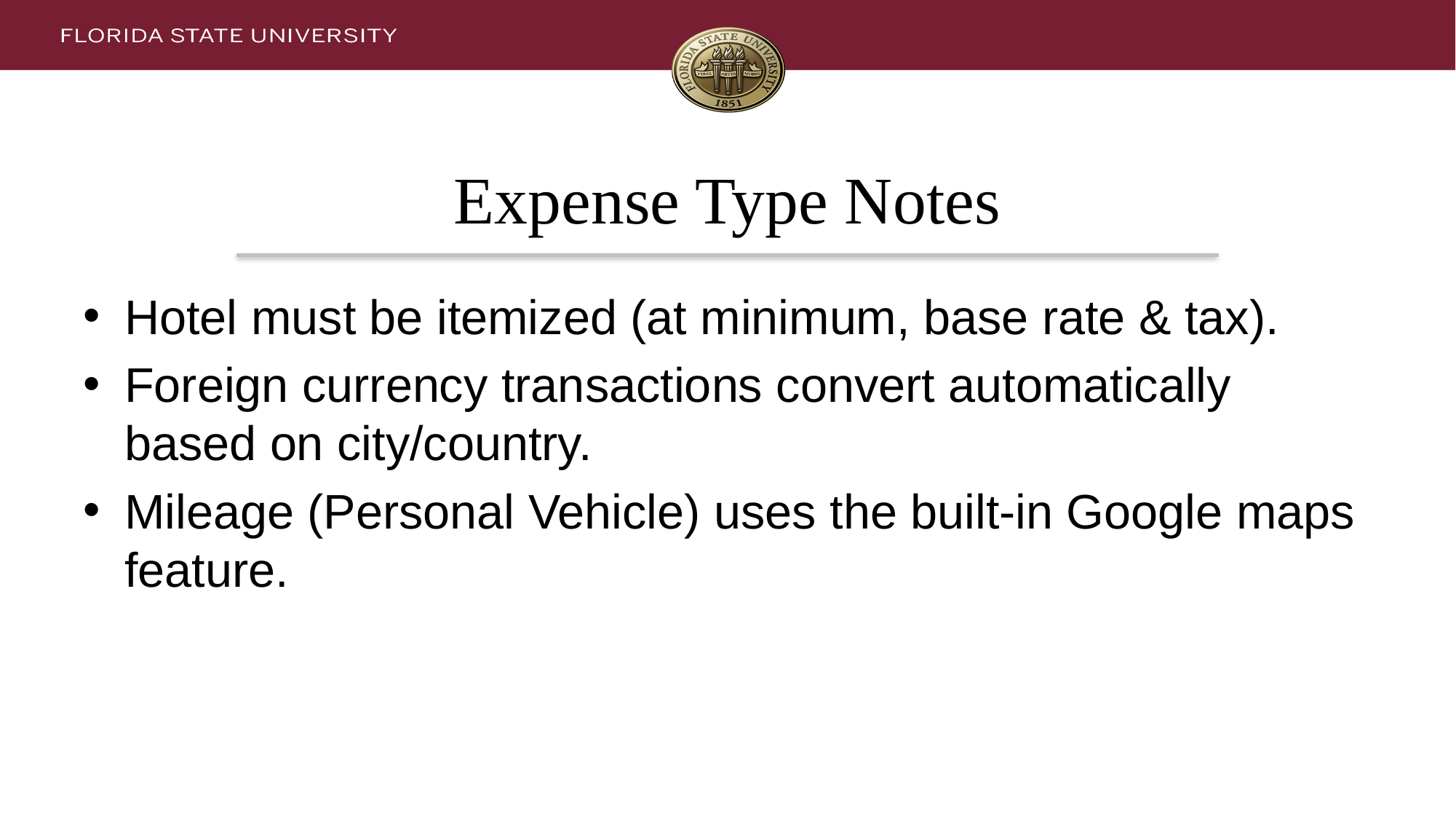

# Expense Type Notes
Hotel must be itemized (at minimum, base rate & tax).
Foreign currency transactions convert automatically based on city/country.
Mileage (Personal Vehicle) uses the built-in Google maps feature.